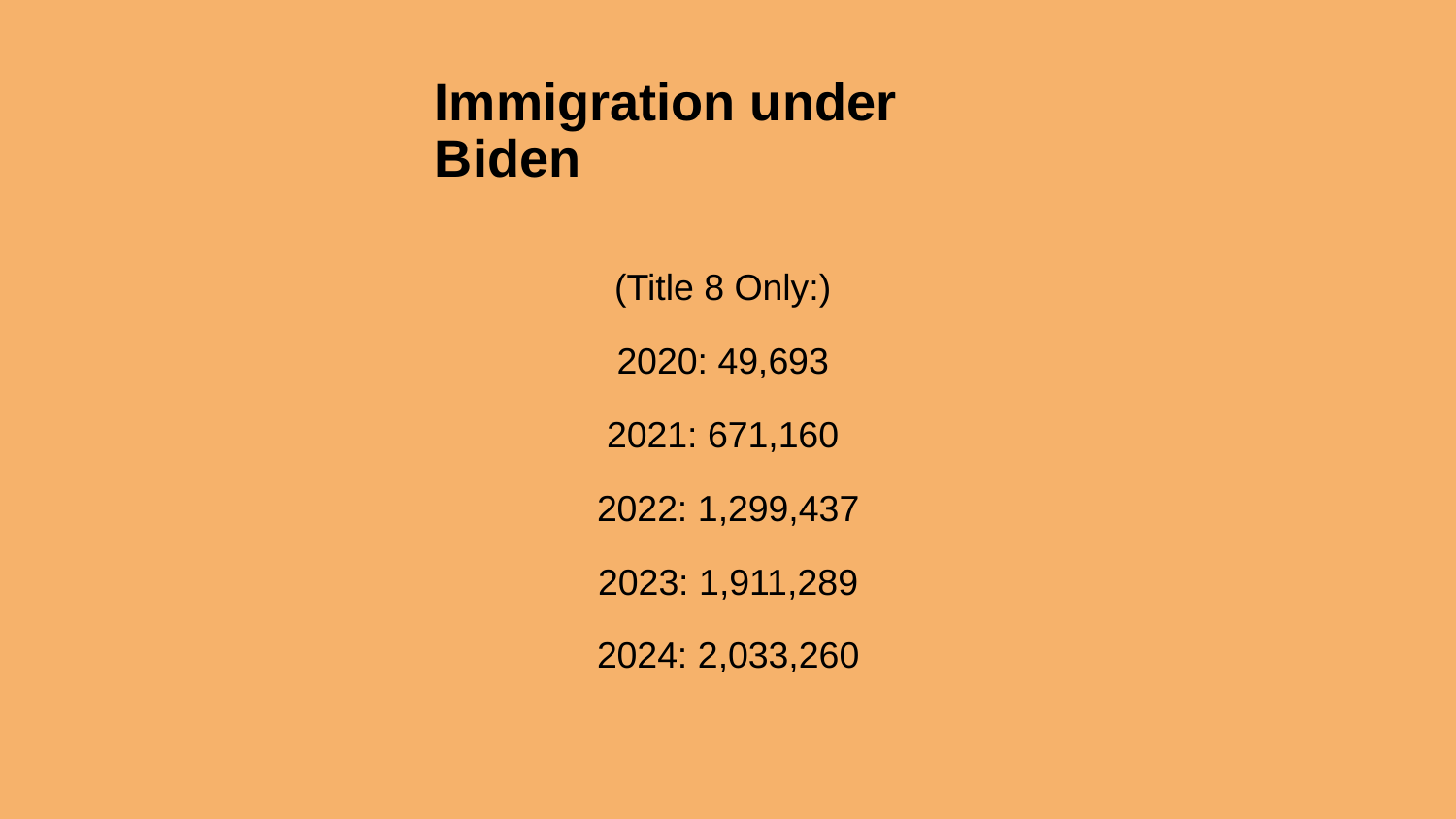

Immigration under Biden
(Title 8 Only:)
2020: 49,693
2021: 671,160
2022: 1,299,437
2023: 1,911,289
2024: 2,033,260